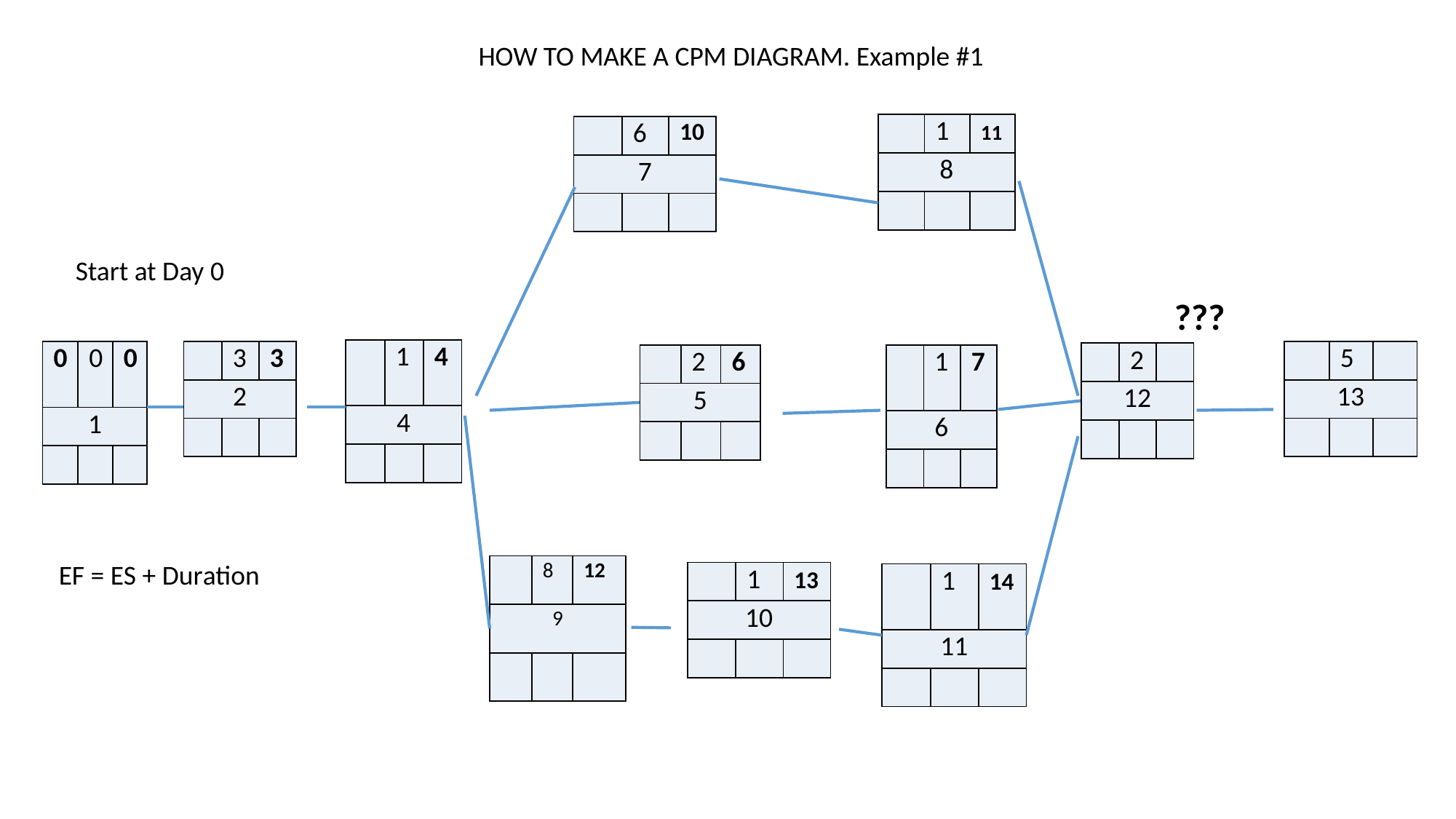

# HOW TO MAKE A CPM DIAGRAM. Example #1

|  | 1 | 11 |
| --- | --- | --- |
| 8 |  |  |
|  |  |  |
|  | 6 | 10 |
| --- | --- | --- |
| 7 |  |  |
|  |  |  |

Start at Day 0

???
|  | 1 | 4 |
| --- | --- | --- |
| 4 |  |  |
|  |  |  |
| 0 | 0 | 0 |
| --- | --- | --- |
| 1 |  |  |
|  |  |  |
|  | 3 | 3 |
| --- | --- | --- |
| 2 |  |  |
|  |  |  |
|  | 5 |  |
| --- | --- | --- |
| 13 |  |  |
|  |  |  |
|  | 2 |  |
| --- | --- | --- |
| 12 |  |  |
|  |  |  |
|  | 2 | 6 |
| --- | --- | --- |
| 5 |  |  |
|  |  |  |
|  | 1 | 7 |
| --- | --- | --- |
| 6 |  |  |
|  |  |  |
EF = ES + Duration
|  | 8 | 12 |
| --- | --- | --- |
| 9 |  |  |
|  |  |  |
|  | 1 | 13 |
| --- | --- | --- |
| 10 |  |  |
|  |  |  |
|  | 1 | 14 |
| --- | --- | --- |
| 11 |  |  |
|  |  |  |